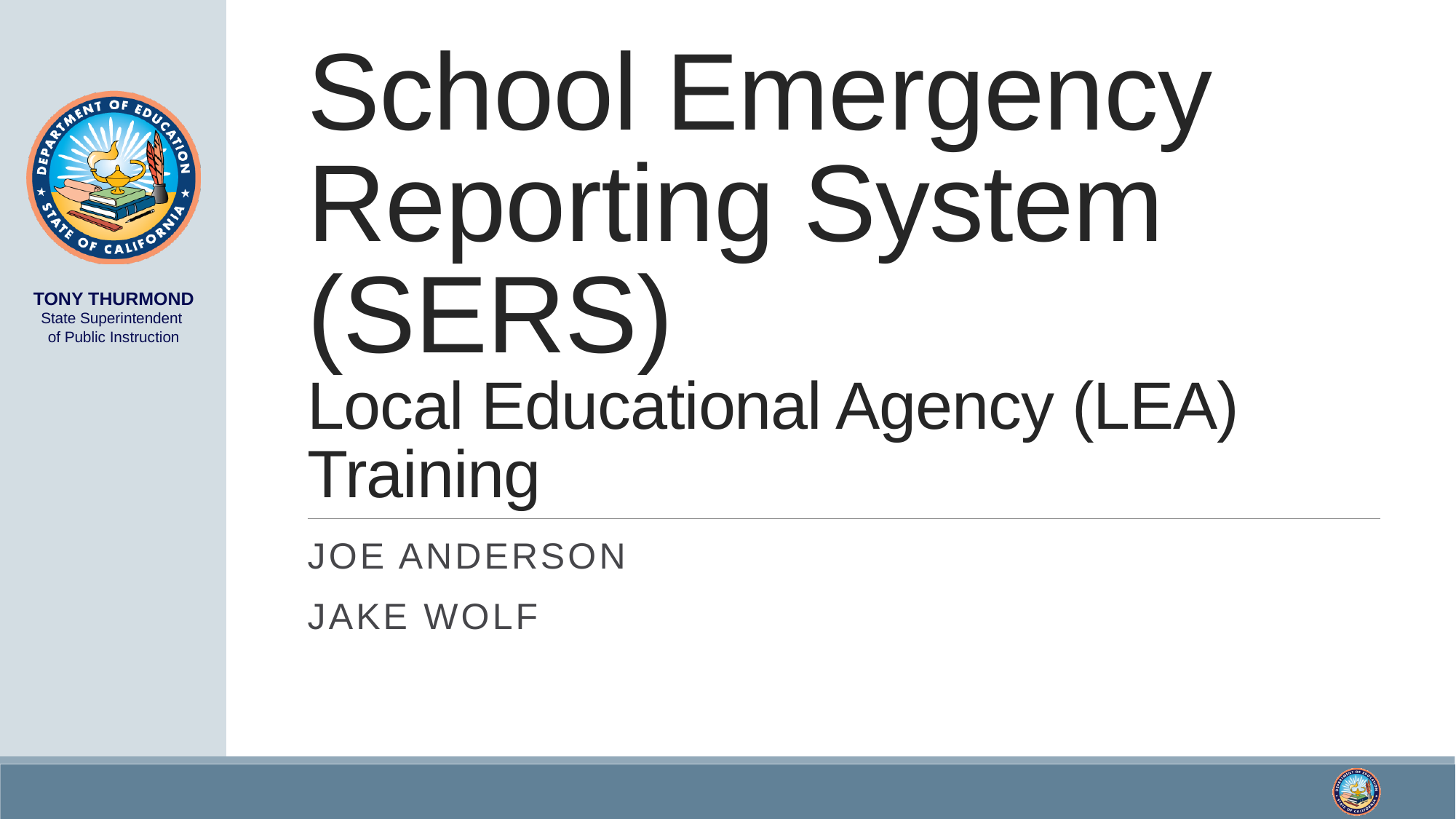

# School Emergency Reporting System (SERS) Local Educational Agency (LEA) Training
Joe ANderson
Jake Wolf